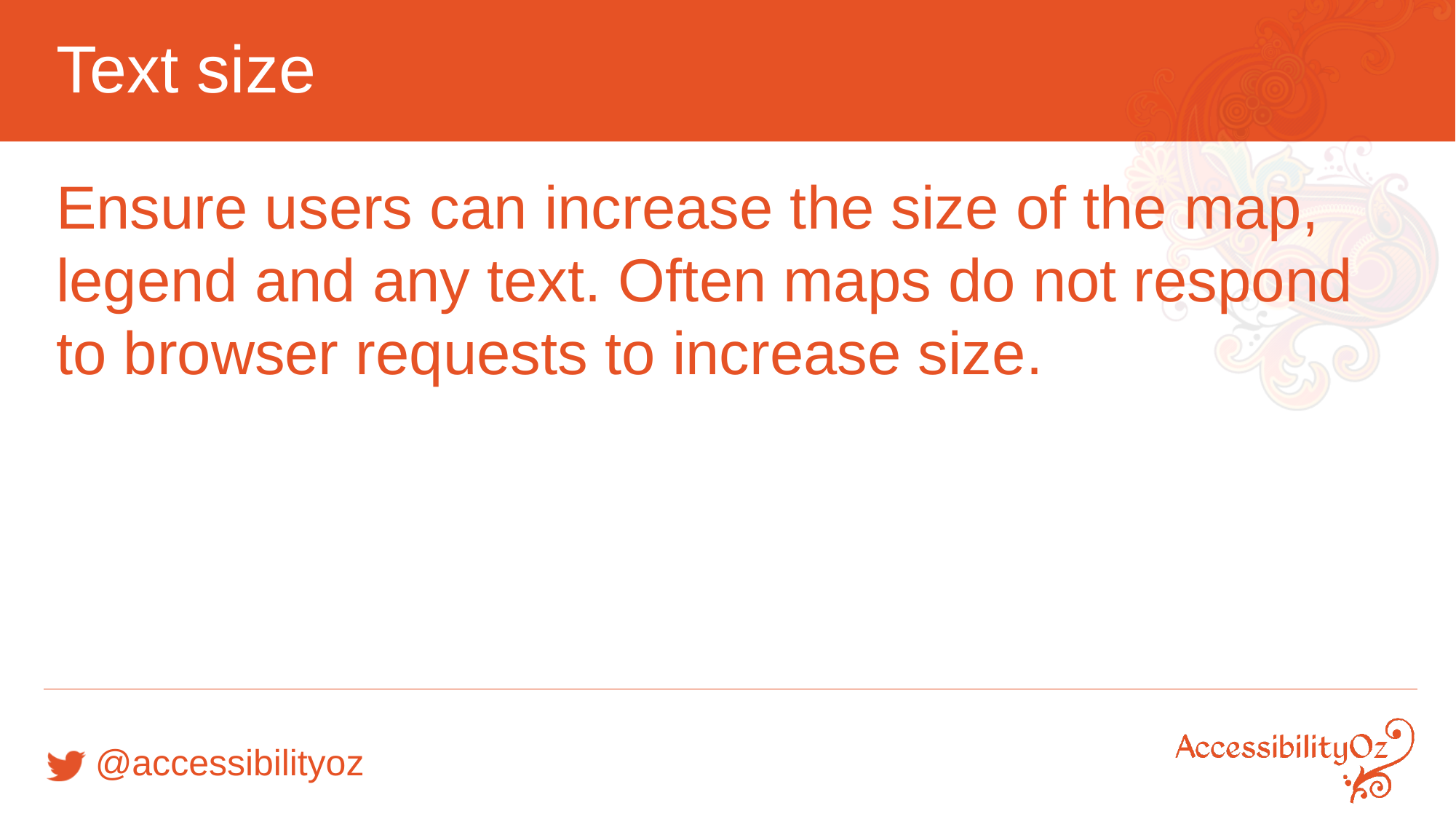

# Text size
Ensure users can increase the size of the map, legend and any text. Often maps do not respond to browser requests to increase size.